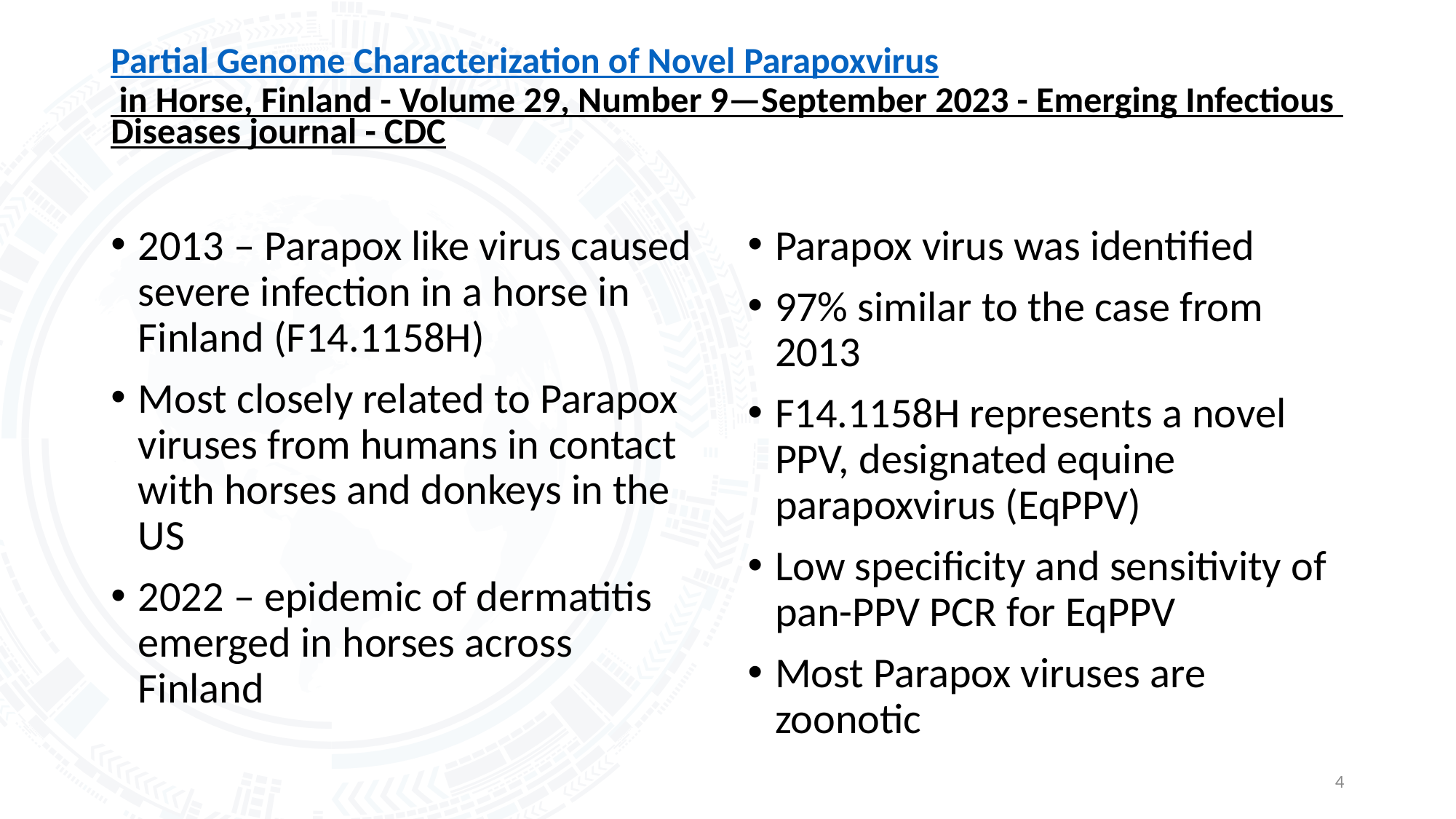

# Partial Genome Characterization of Novel Parapoxvirus in Horse, Finland - Volume 29, Number 9—September 2023 - Emerging Infectious Diseases journal - CDC
2013 – Parapox like virus caused severe infection in a horse in Finland (F14.1158H)
Most closely related to Parapox viruses from humans in contact with horses and donkeys in the US
2022 – epidemic of dermatitis emerged in horses across Finland

Parapox virus was identified
97% similar to the case from 2013
F14.1158H represents a novel PPV, designated equine parapoxvirus (EqPPV)
Low specificity and sensitivity of pan-PPV PCR for EqPPV
Most Parapox viruses are zoonotic

4